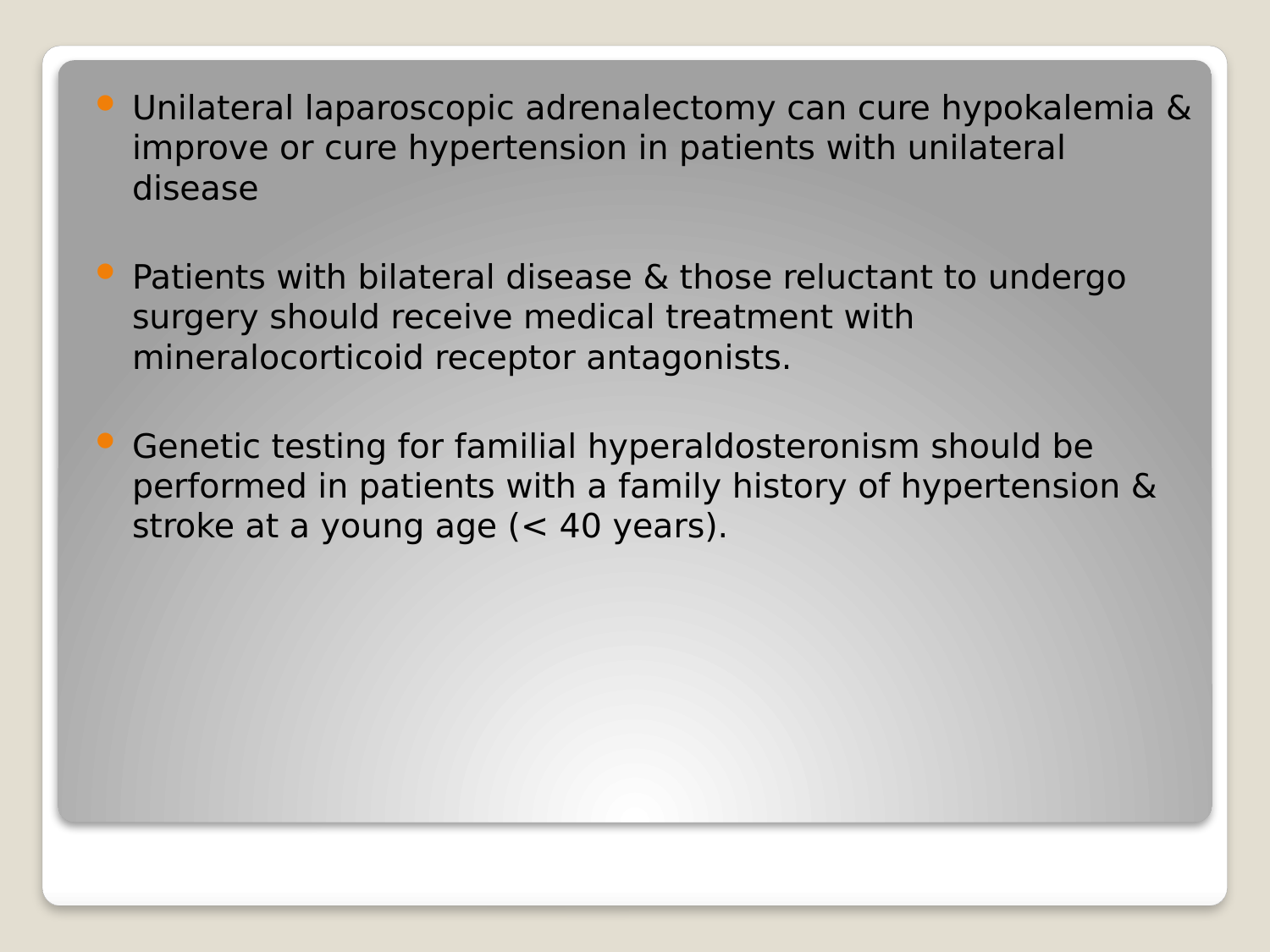

Unilateral laparoscopic adrenalectomy can cure hypokalemia & improve or cure hypertension in patients with unilateral disease

Patients with bilateral disease & those reluctant to undergo surgery should receive medical treatment with mineralocorticoid receptor antagonists.

Genetic testing for familial hyperaldosteronism should be performed in patients with a family history of hypertension & stroke at a young age (< 40 years).